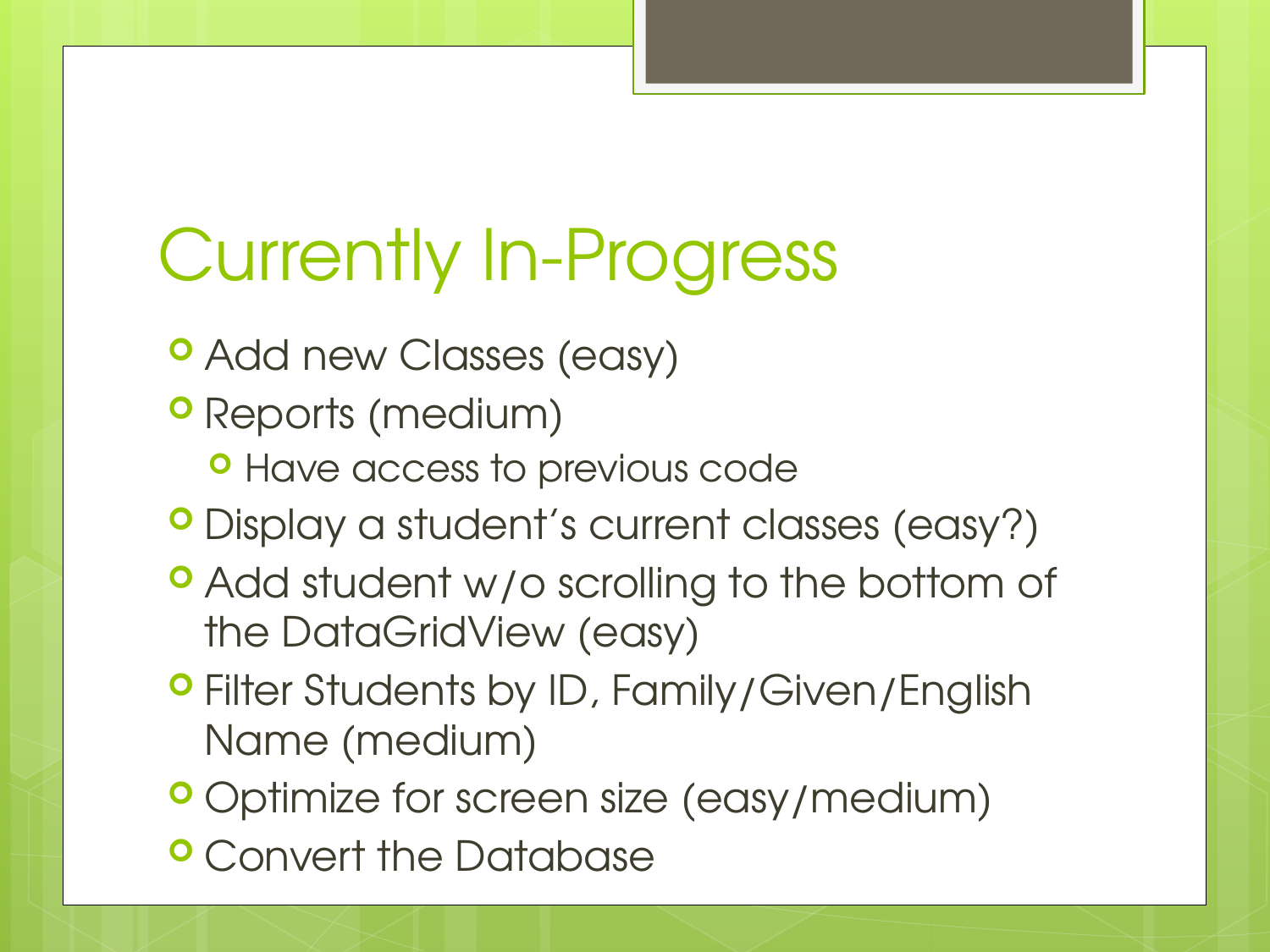

# Currently In-Progress
Add new Classes (easy)
Reports (medium)
Have access to previous code
Display a student’s current classes (easy?)
Add student w/o scrolling to the bottom of the DataGridView (easy)
Filter Students by ID, Family/Given/English Name (medium)
Optimize for screen size (easy/medium)
Convert the Database